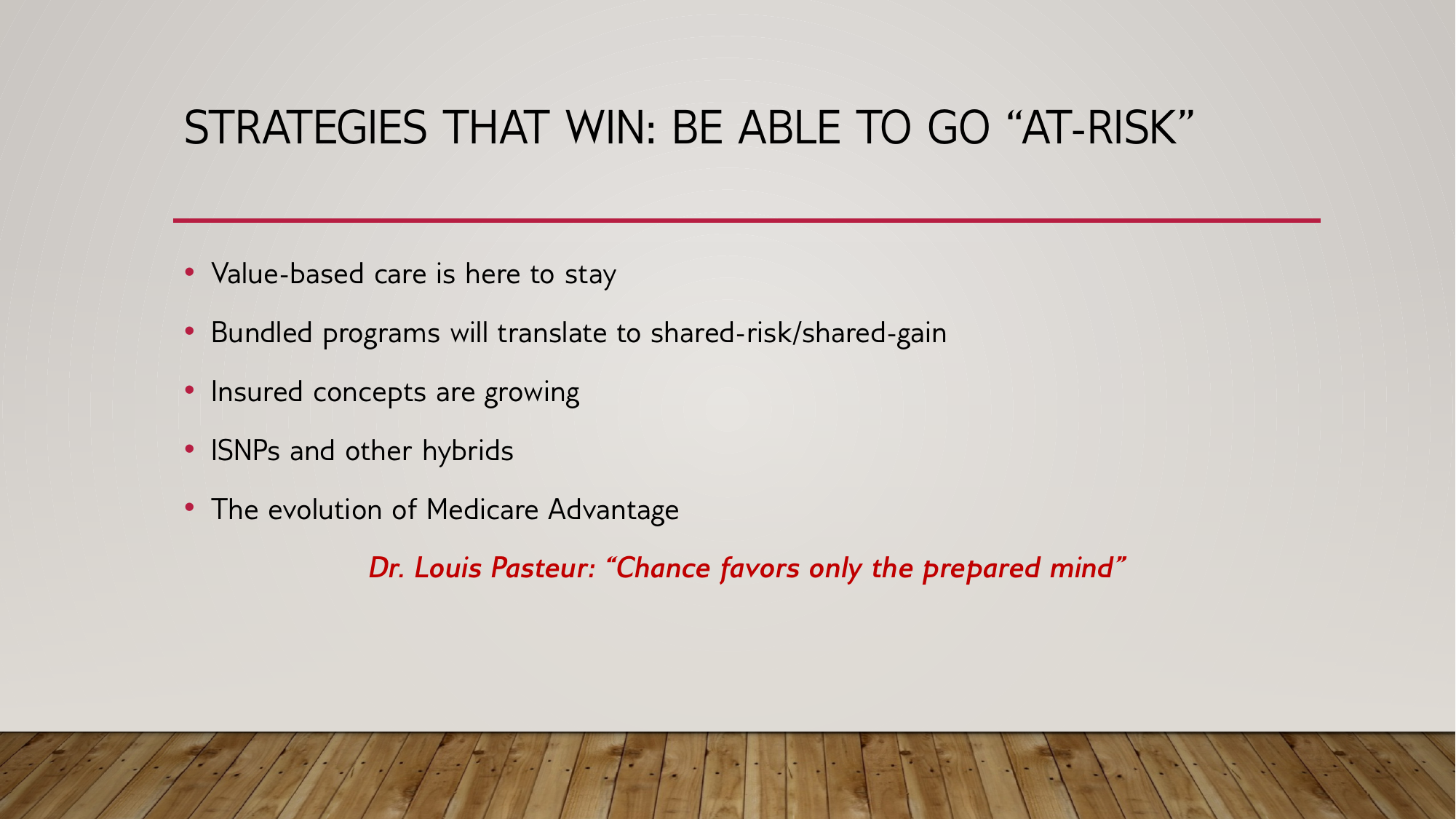

# Strategies that win: be able to go “at-risk”
Value-based care is here to stay
Bundled programs will translate to shared-risk/shared-gain
Insured concepts are growing
ISNPs and other hybrids
The evolution of Medicare Advantage
Dr. Louis Pasteur: “Chance favors only the prepared mind”